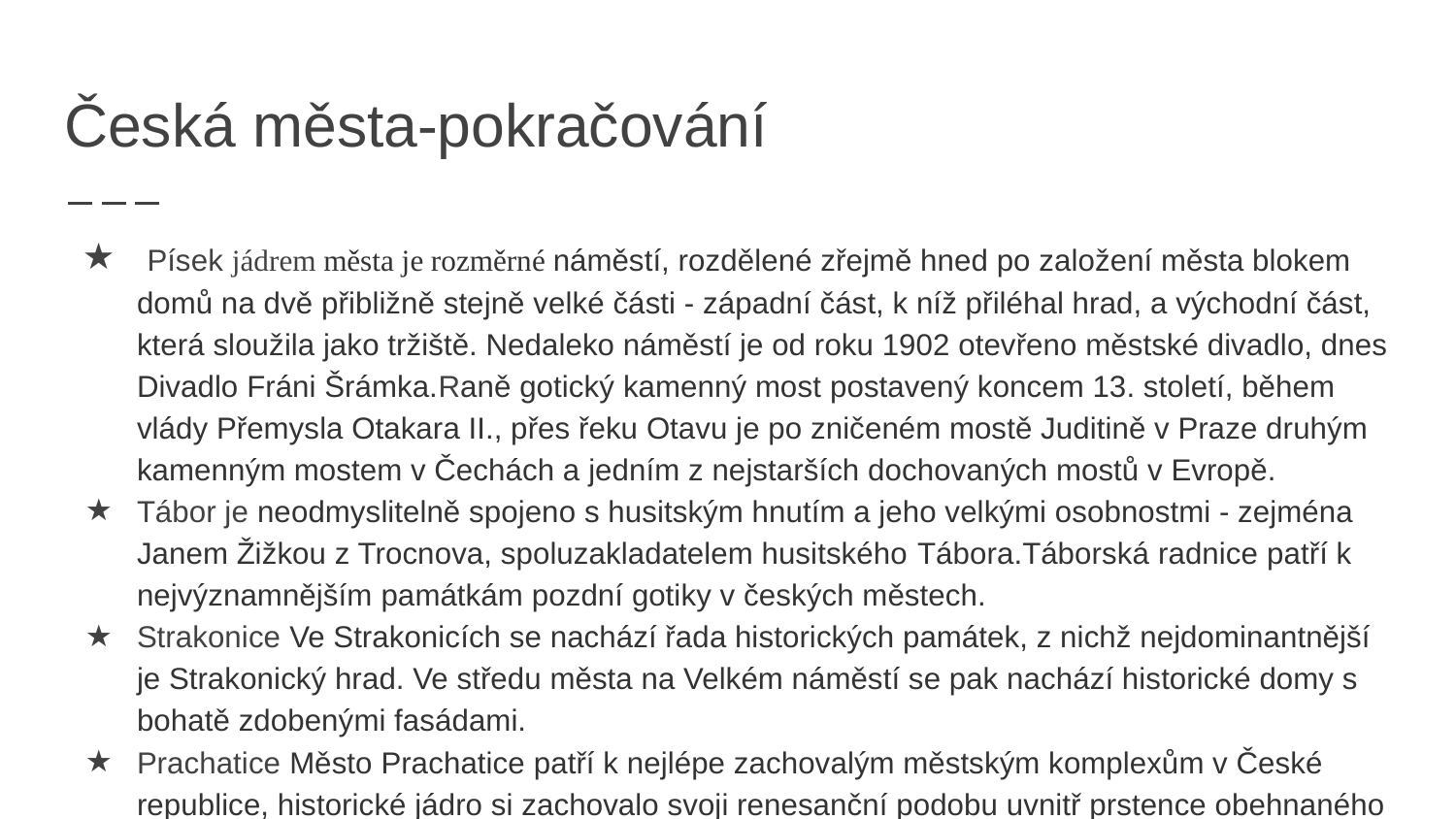

# Česká města-pokračování
 Písek jádrem města je rozměrné náměstí, rozdělené zřejmě hned po založení města blokem domů na dvě přibližně stejně velké části - západní část, k níž přiléhal hrad, a východní část, která sloužila jako tržiště. Nedaleko náměstí je od roku 1902 otevřeno městské divadlo, dnes Divadlo Fráni Šrámka.Raně gotický kamenný most postavený koncem 13. století, během vlády Přemysla Otakara II., přes řeku Otavu je po zničeném mostě Juditině v Praze druhým kamenným mostem v Čechách a jedním z nejstarších dochovaných mostů v Evropě.
Tábor je neodmyslitelně spojeno s husitským hnutím a jeho velkými osobnostmi - zejména Janem Žižkou z Trocnova, spoluzakladatelem husitského Tábora.Táborská radnice patří k nejvýznamnějším památkám pozdní gotiky v českých městech.
Strakonice Ve Strakonicích se nachází řada historických památek, z nichž nejdominantnější je Strakonický hrad. Ve středu města na Velkém náměstí se pak nachází historické domy s bohatě zdobenými fasádami.
Prachatice Město Prachatice patří k nejlépe zachovalým městským komplexům v České republice, historické jádro si zachovalo svoji renesanční podobu uvnitř prstence obehnaného doposud zachovanými městskými hradbami.V domě čp. 178 se nachází Muzeum krajky s ojedinělou expozicí i velice zajímavě rekonstruovaným historickým objektem.